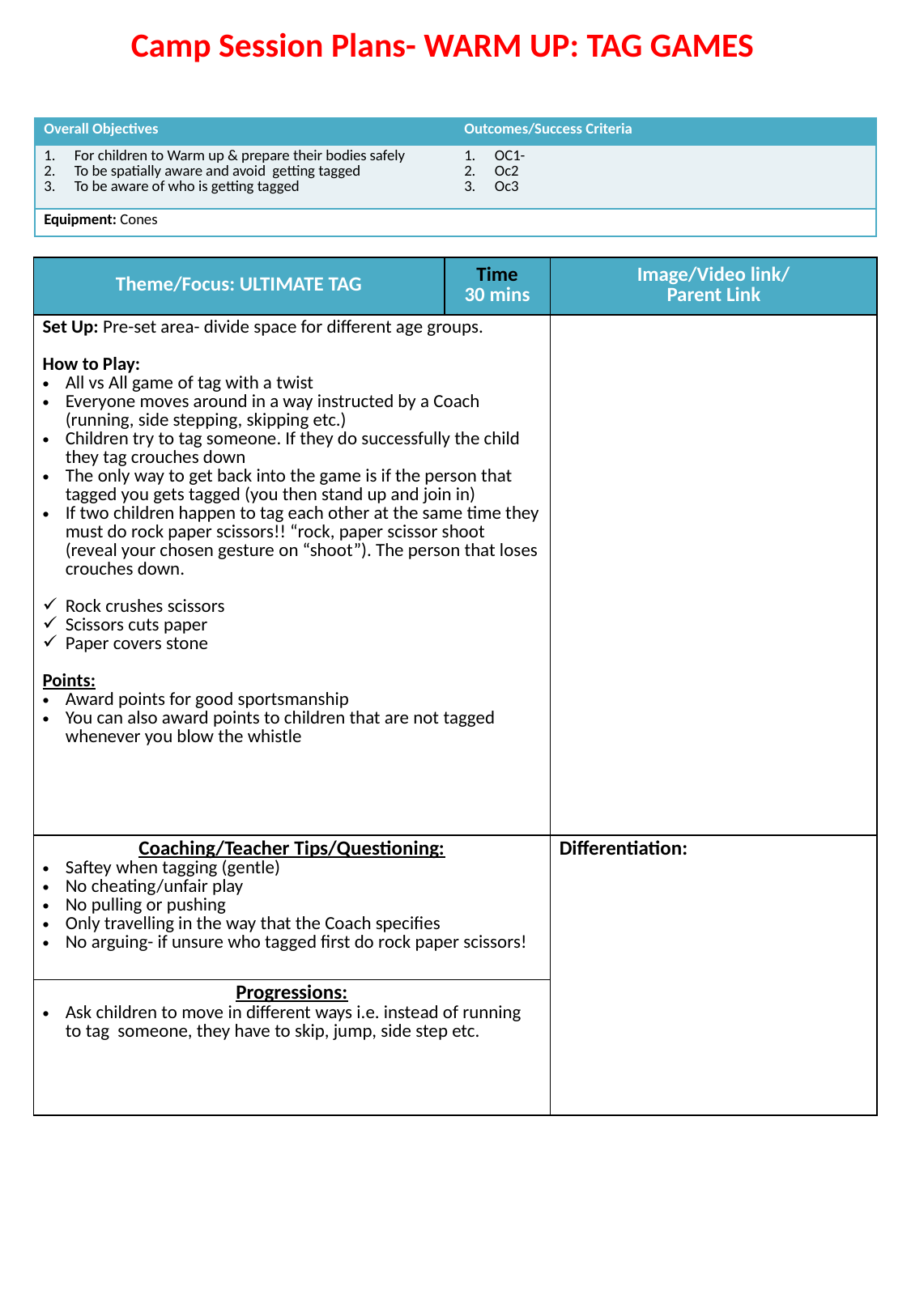

Camp Session Plans- WARM UP: TAG GAMES
| Overall Objectives | Outcomes/Success Criteria |
| --- | --- |
| For children to Warm up & prepare their bodies safely To be spatially aware and avoid getting tagged To be aware of who is getting tagged | OC1- Oc2 Oc3 |
| Equipment: Cones |  |
| Theme/Focus: ULTIMATE TAG | Time 30 mins | Image/Video link/ Parent Link |
| --- | --- | --- |
| Set Up: Pre-set area- divide space for different age groups. How to Play: All vs All game of tag with a twist Everyone moves around in a way instructed by a Coach (running, side stepping, skipping etc.) Children try to tag someone. If they do successfully the child they tag crouches down The only way to get back into the game is if the person that tagged you gets tagged (you then stand up and join in) If two children happen to tag each other at the same time they must do rock paper scissors!! “rock, paper scissor shoot (reveal your chosen gesture on “shoot”). The person that loses crouches down. Rock crushes scissors Scissors cuts paper Paper covers stone Points: Award points for good sportsmanship You can also award points to children that are not tagged whenever you blow the whistle |  |  |
| Coaching/Teacher Tips/Questioning: Saftey when tagging (gentle) No cheating/unfair play No pulling or pushing Only travelling in the way that the Coach specifies No arguing- if unsure who tagged first do rock paper scissors! |  | Differentiation: |
| Progressions: Ask children to move in different ways i.e. instead of running to tag someone, they have to skip, jump, side step etc. |  | Differentiation: |